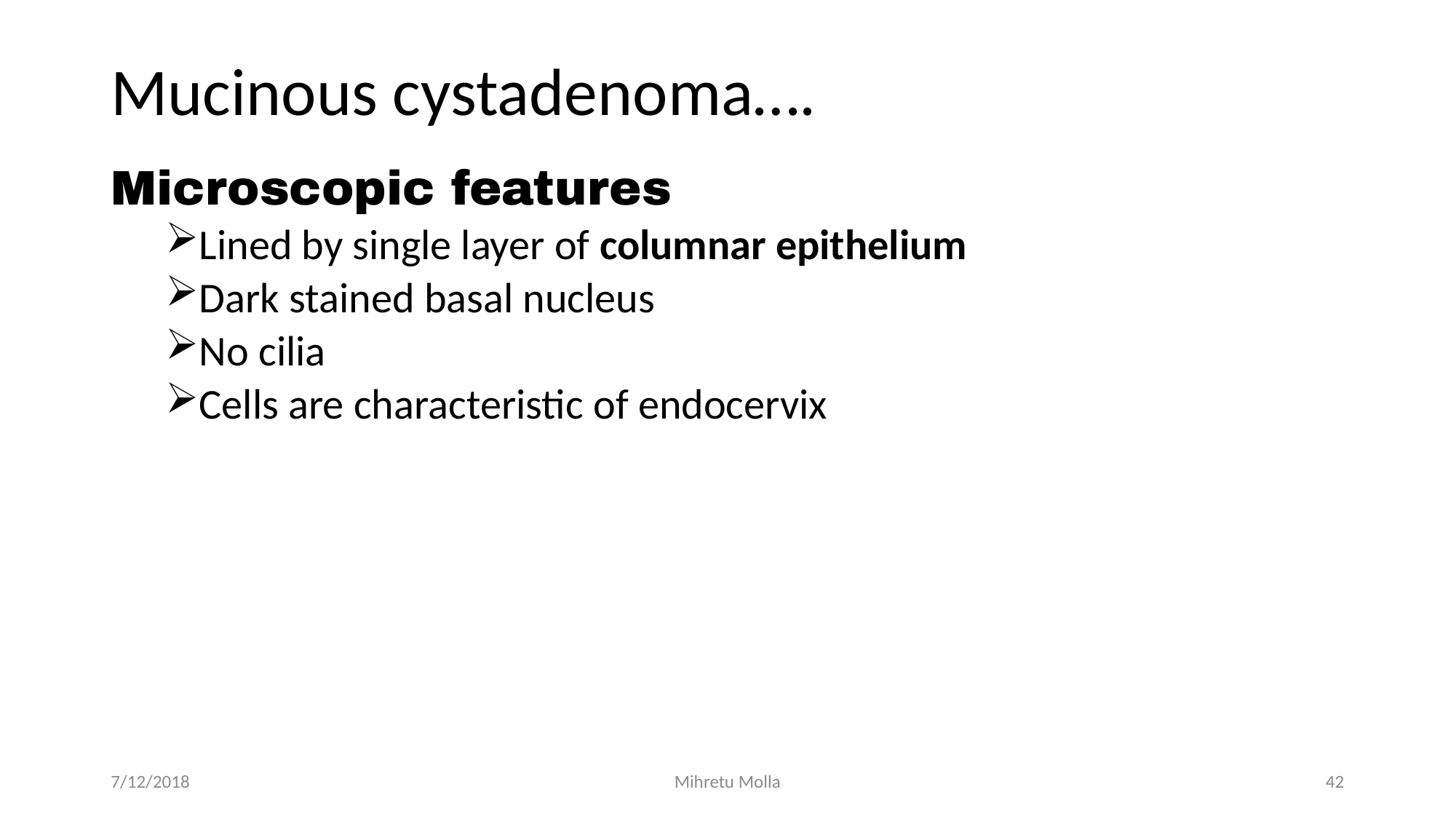

# Mucinous cystadenoma….
Microscopic features
Lined by single layer of columnar epithelium
Dark stained basal nucleus
No cilia
Cells are characteristic of endocervix
7/12/2018
Mihretu Molla
42